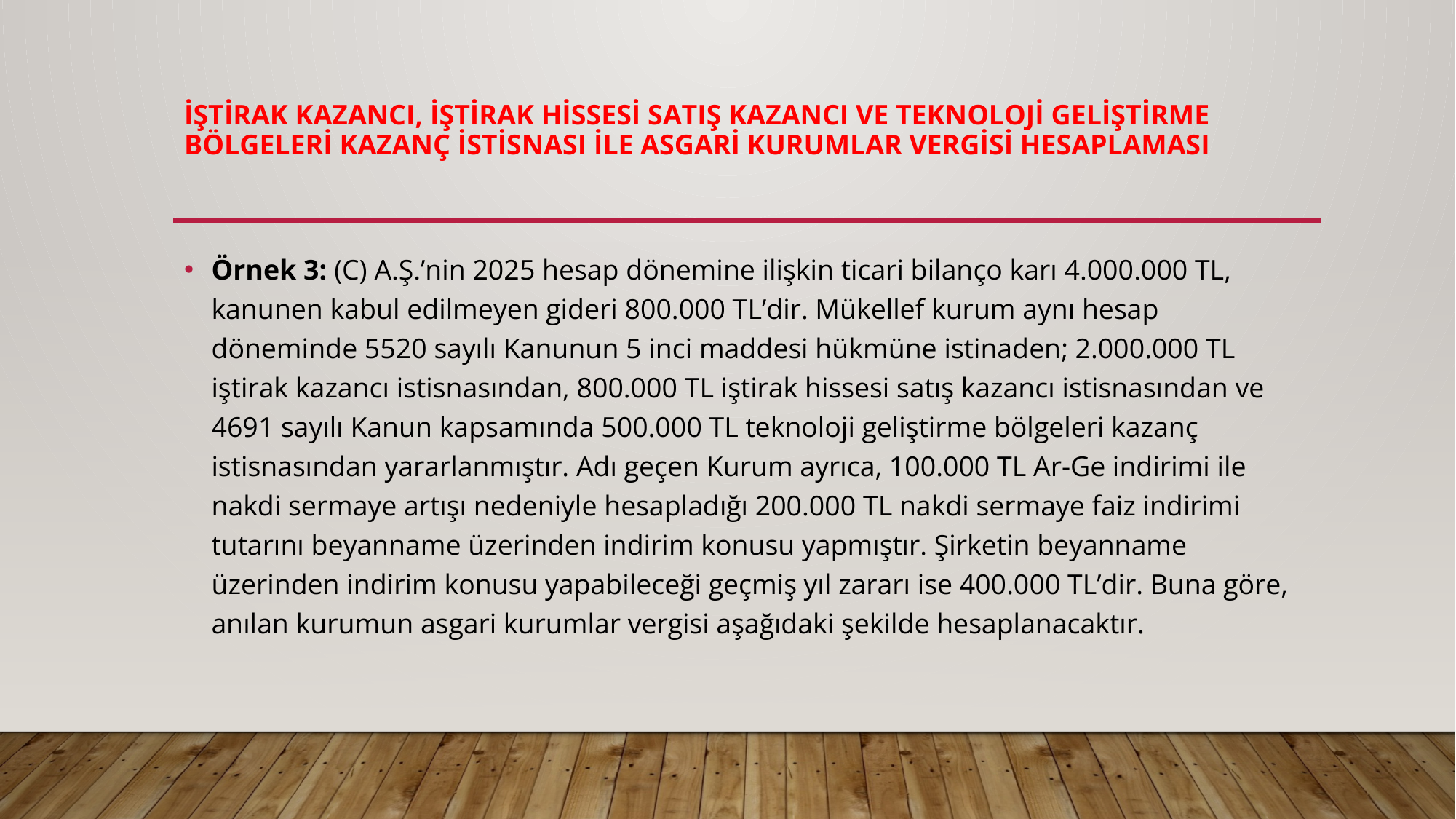

# İştirak kazancı, iştirak hissesi satış kazancı ve teknoloji geliştirme bölgeleri kazanç istisnası ile asgari kurumlar vergisi hesaplaması
Örnek 3: (C) A.Ş.’nin 2025 hesap dönemine ilişkin ticari bilanço karı 4.000.000 TL, kanunen kabul edilmeyen gideri 800.000 TL’dir. Mükellef kurum aynı hesap döneminde 5520 sayılı Kanunun 5 inci maddesi hükmüne istinaden; 2.000.000 TL iştirak kazancı istisnasından, 800.000 TL iştirak hissesi satış kazancı istisnasından ve 4691 sayılı Kanun kapsamında 500.000 TL teknoloji geliştirme bölgeleri kazanç istisnasından yararlanmıştır. Adı geçen Kurum ayrıca, 100.000 TL Ar-Ge indirimi ile nakdi sermaye artışı nedeniyle hesapladığı 200.000 TL nakdi sermaye faiz indirimi tutarını beyanname üzerinden indirim konusu yapmıştır. Şirketin beyanname üzerinden indirim konusu yapabileceği geçmiş yıl zararı ise 400.000 TL’dir. Buna göre, anılan kurumun asgari kurumlar vergisi aşağıdaki şekilde hesaplanacaktır.